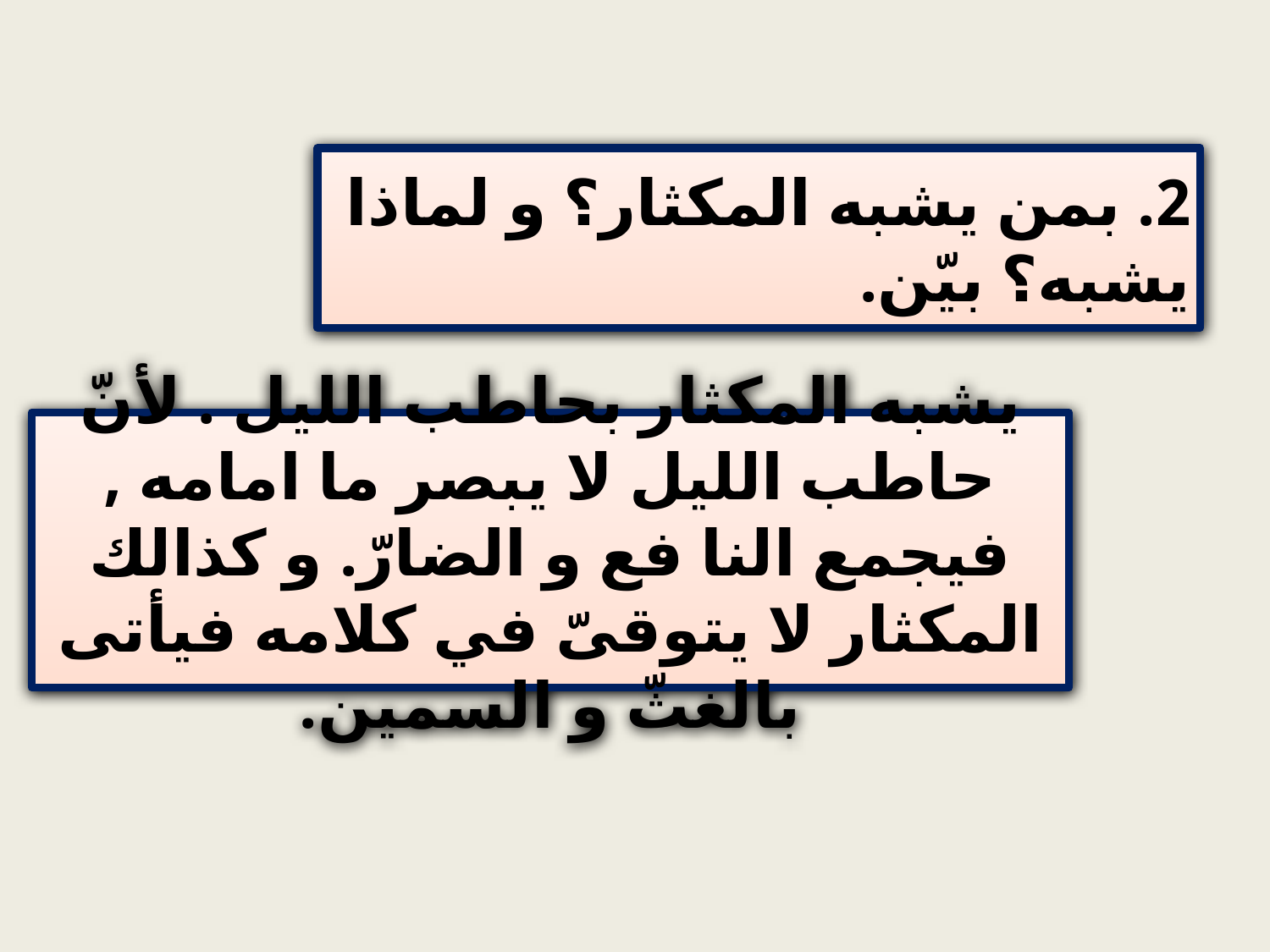

2. بمن يشبه المكثار؟ و لماذا يشبه؟ بيّن.
يشبه المكثار بحاطب الليل . لأنّ حاطب الليل لا يبصر ما امامه , فيجمع النا فع و الضارّ. و كذالك المكثار لا يتوقىّ في كلامه فيأتى بالغثّ و السمين.